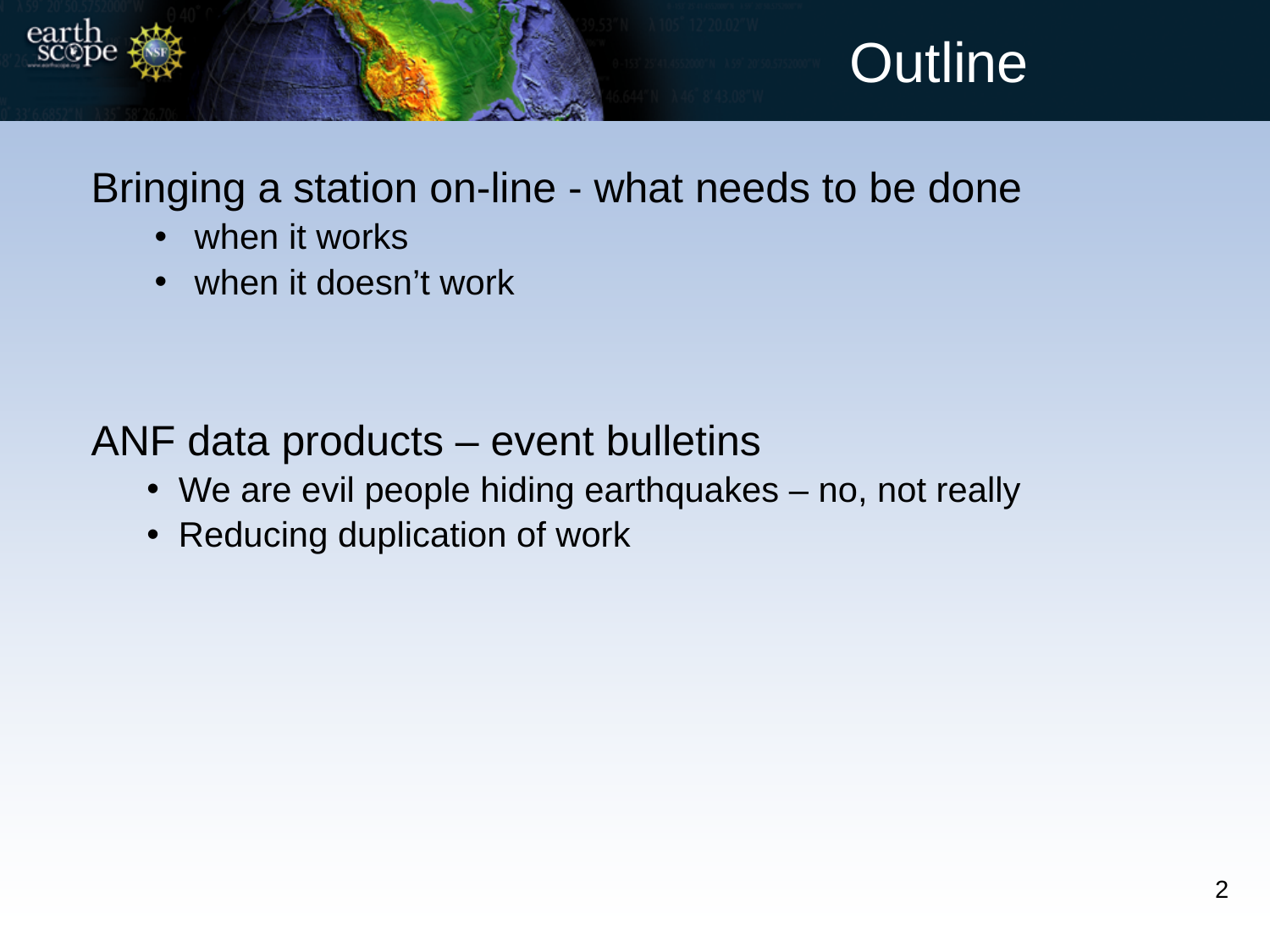

Outline
Bringing a station on-line - what needs to be done
when it works
when it doesn’t work

ANF data products – event bulletins
  We are evil people hiding earthquakes – no, not really
  Reducing duplication of work
2